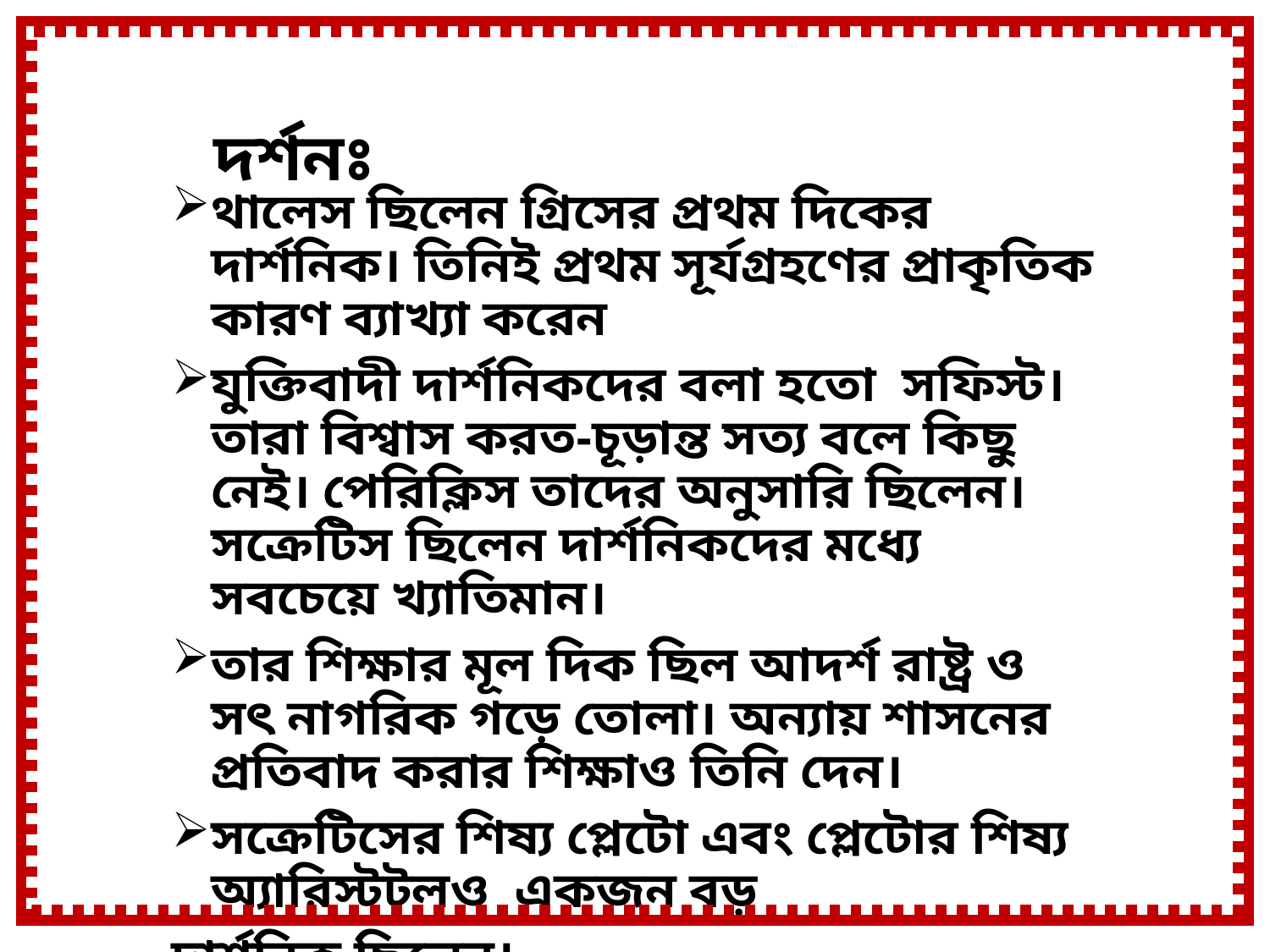

# দর্শনঃ
থালেস ছিলেন গ্রিসের প্রথম দিকের দার্শনিক। তিনিই প্রথম সূর্যগ্রহণের প্রাকৃতিক কারণ ব্যাখ্যা করেন
যুক্তিবাদী দার্শনিকদের বলা হতো  সফিস্ট। তারা বিশ্বাস করত-চূড়ান্ত সত্য বলে কিছু নেই। পেরিক্লিস তাদের অনুসারি ছিলেন।সক্রেটিস ছিলেন দার্শনিকদের মধ্যে সবচেয়ে খ্যাতিমান।
তার শিক্ষার মূল দিক ছিল আদর্শ রাষ্ট্র ও সৎ নাগরিক গড়ে তোলা। অন্যায় শাসনের প্রতিবাদ করার শিক্ষাও তিনি দেন।
সক্রেটিসের শিষ্য প্লেটো এবং প্লেটোর শিষ্য অ্যারিস্টটলও  একজন বড়
দার্শনিক ছিলেন।